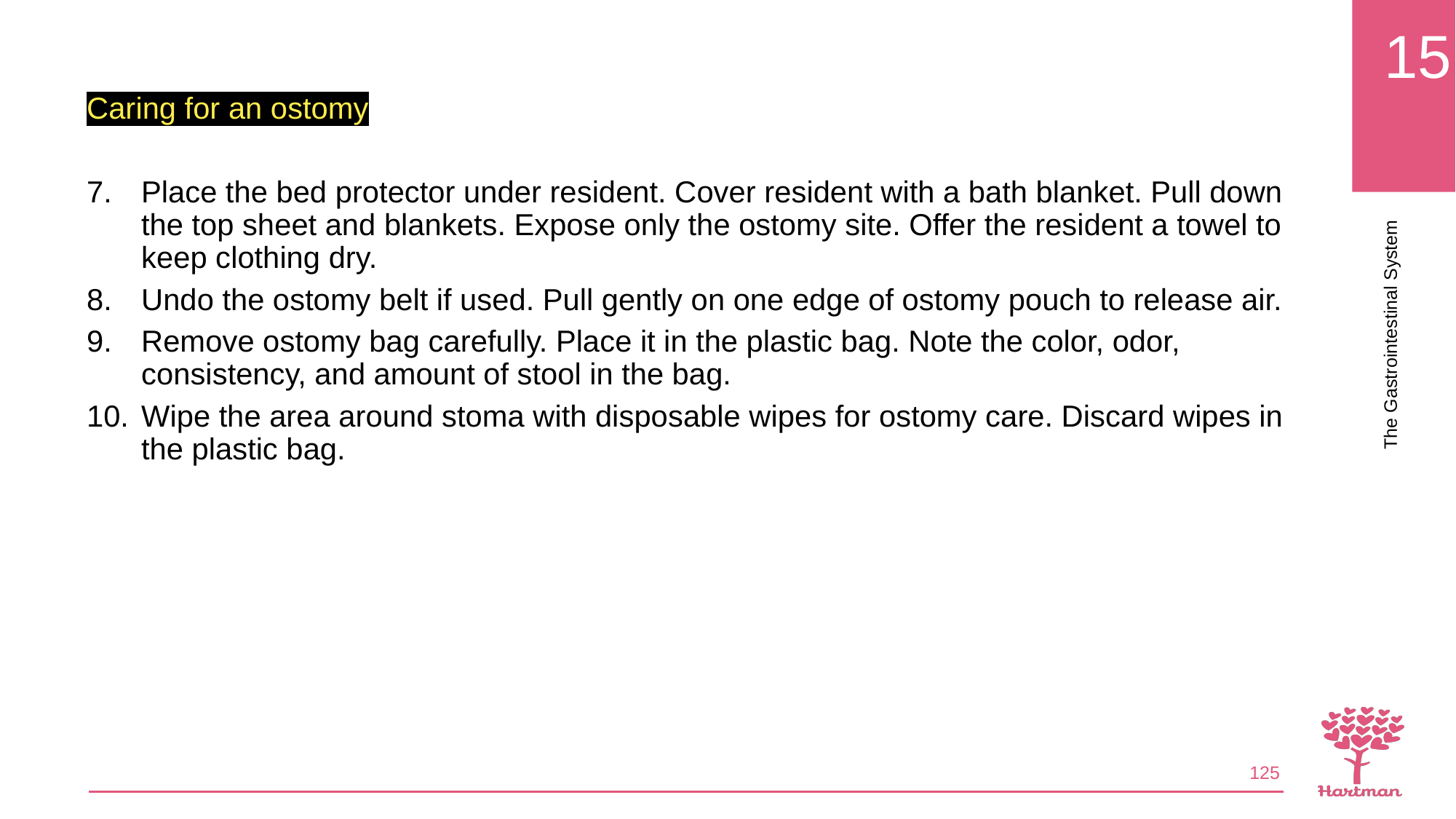

Caring for an ostomy

Place the bed protector under resident. Cover resident with a bath blanket. Pull down the top sheet and blankets. Expose only the ostomy site. Offer the resident a towel to keep clothing dry.
Undo the ostomy belt if used. Pull gently on one edge of ostomy pouch to release air.
Remove ostomy bag carefully. Place it in the plastic bag. Note the color, odor, consistency, and amount of stool in the bag.
Wipe the area around stoma with disposable wipes for ostomy care. Discard wipes in the plastic bag.

125